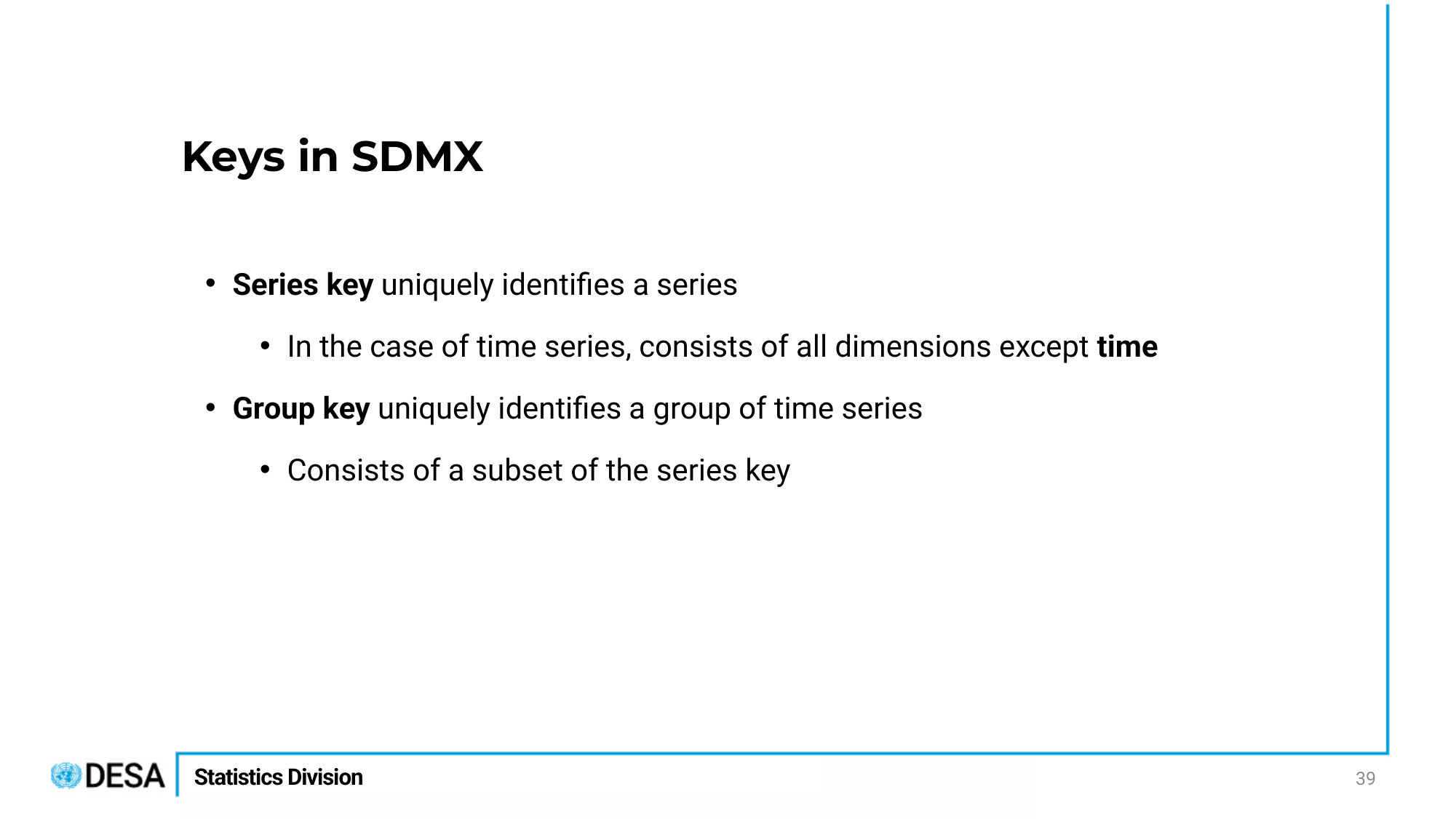

# Keys in SDMX
Series key uniquely identifies a series
In the case of time series, consists of all dimensions except time
Group key uniquely identifies a group of time series
Consists of a subset of the series key

39